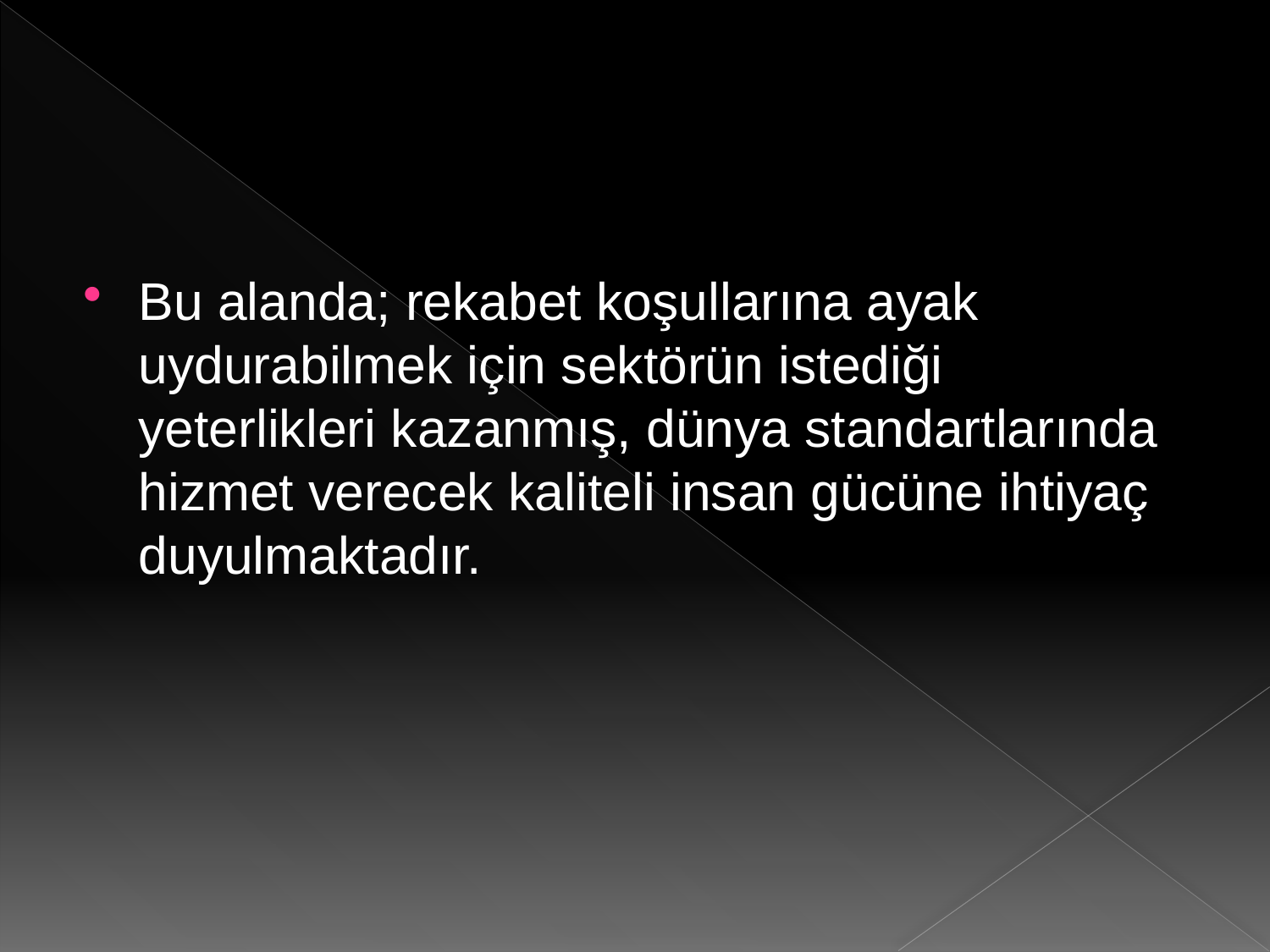

Bu alanda; rekabet koşullarına ayak uydurabilmek için sektörün istediği yeterlikleri kazanmış, dünya standartlarında hizmet verecek kaliteli insan gücüne ihtiyaç duyulmaktadır.